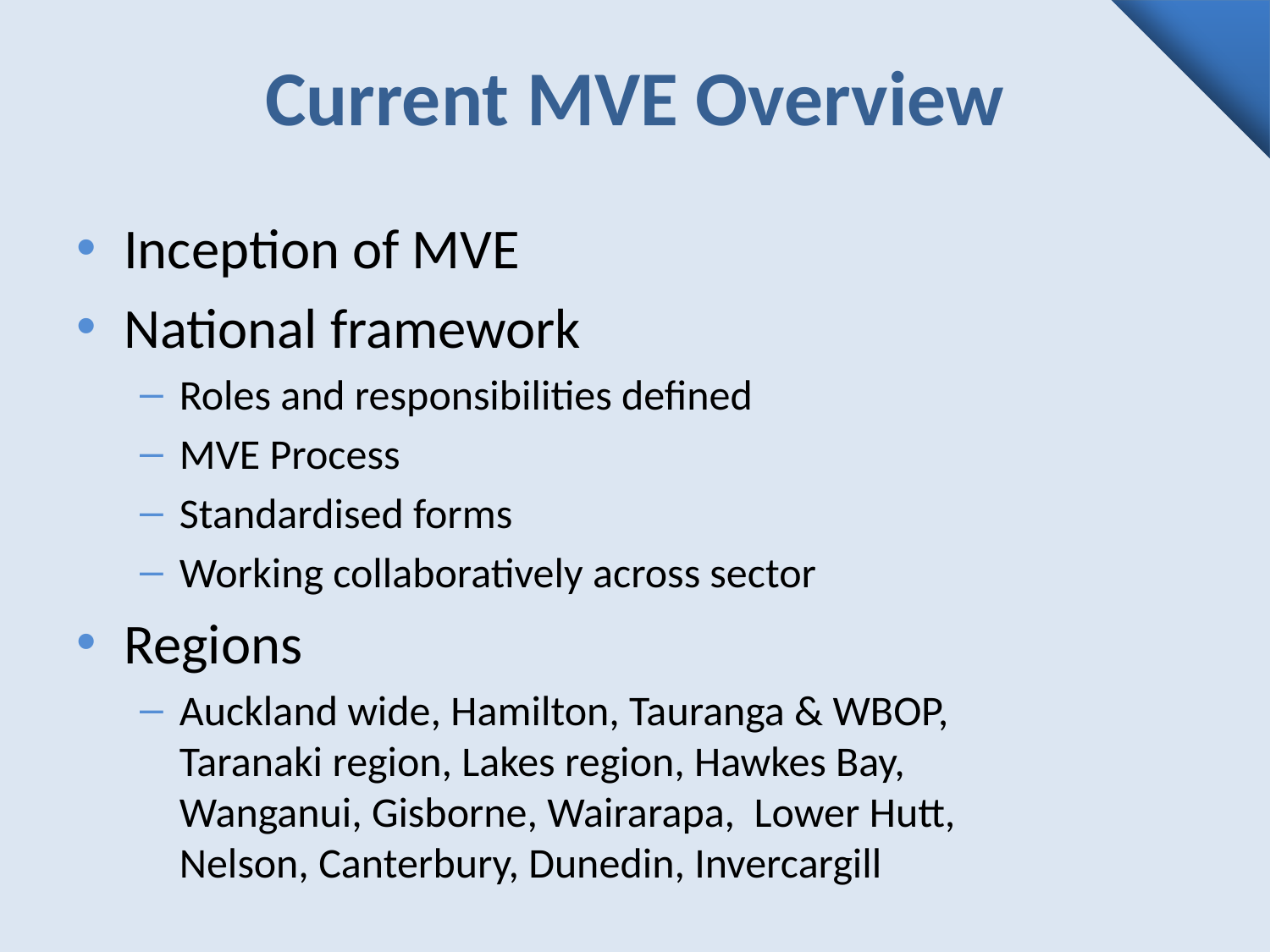

# Current MVE Overview
Inception of MVE
National framework
Roles and responsibilities defined
MVE Process
Standardised forms
Working collaboratively across sector
Regions
Auckland wide, Hamilton, Tauranga & WBOP,
Taranaki region, Lakes region, Hawkes Bay,
Wanganui, Gisborne, Wairarapa,  Lower Hutt,
Nelson, Canterbury, Dunedin, Invercargill